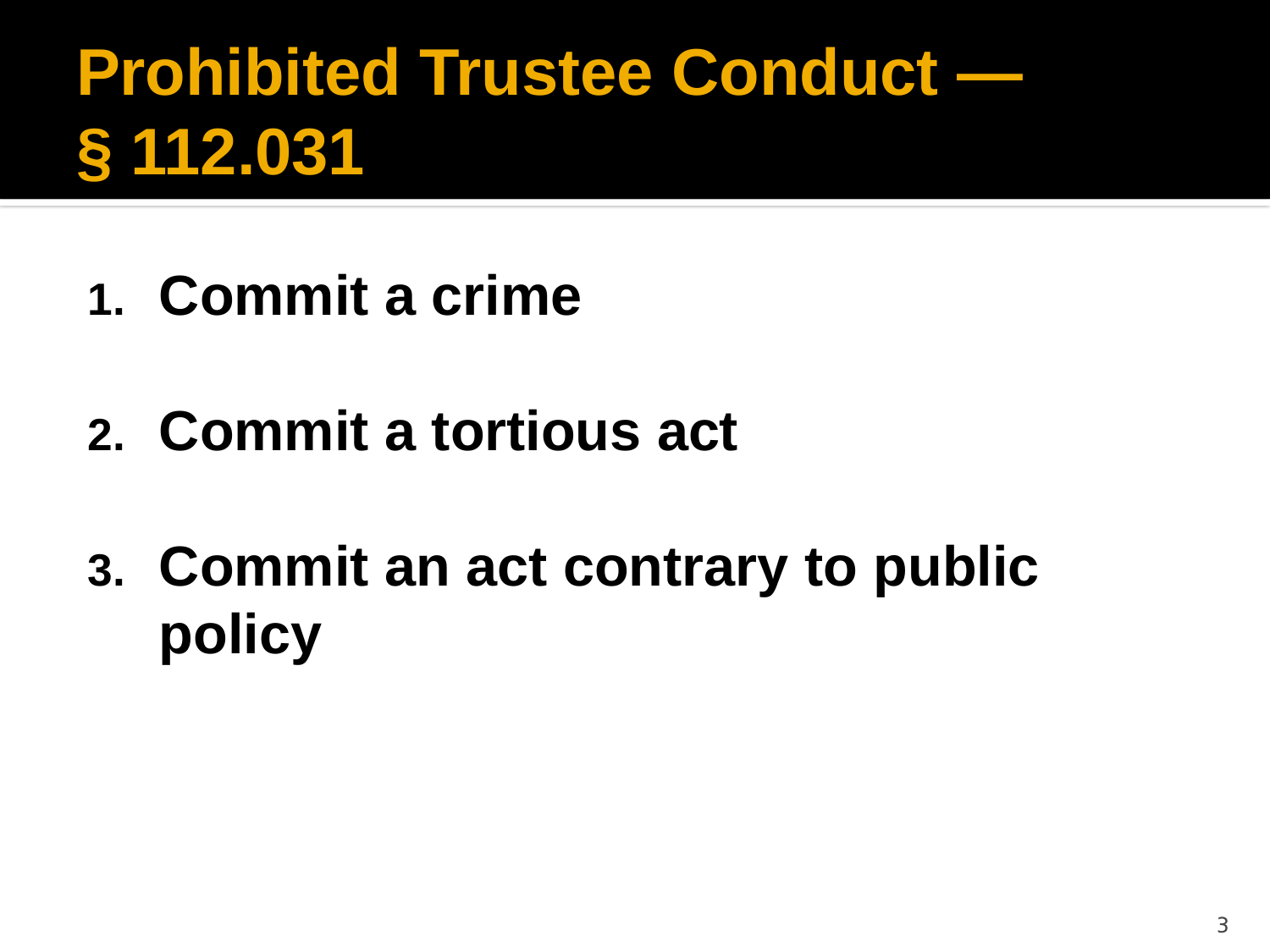

# Prohibited Trustee Conduct — § 112.031
Commit a crime

Commit a tortious act

Commit an act contrary to public policy
3